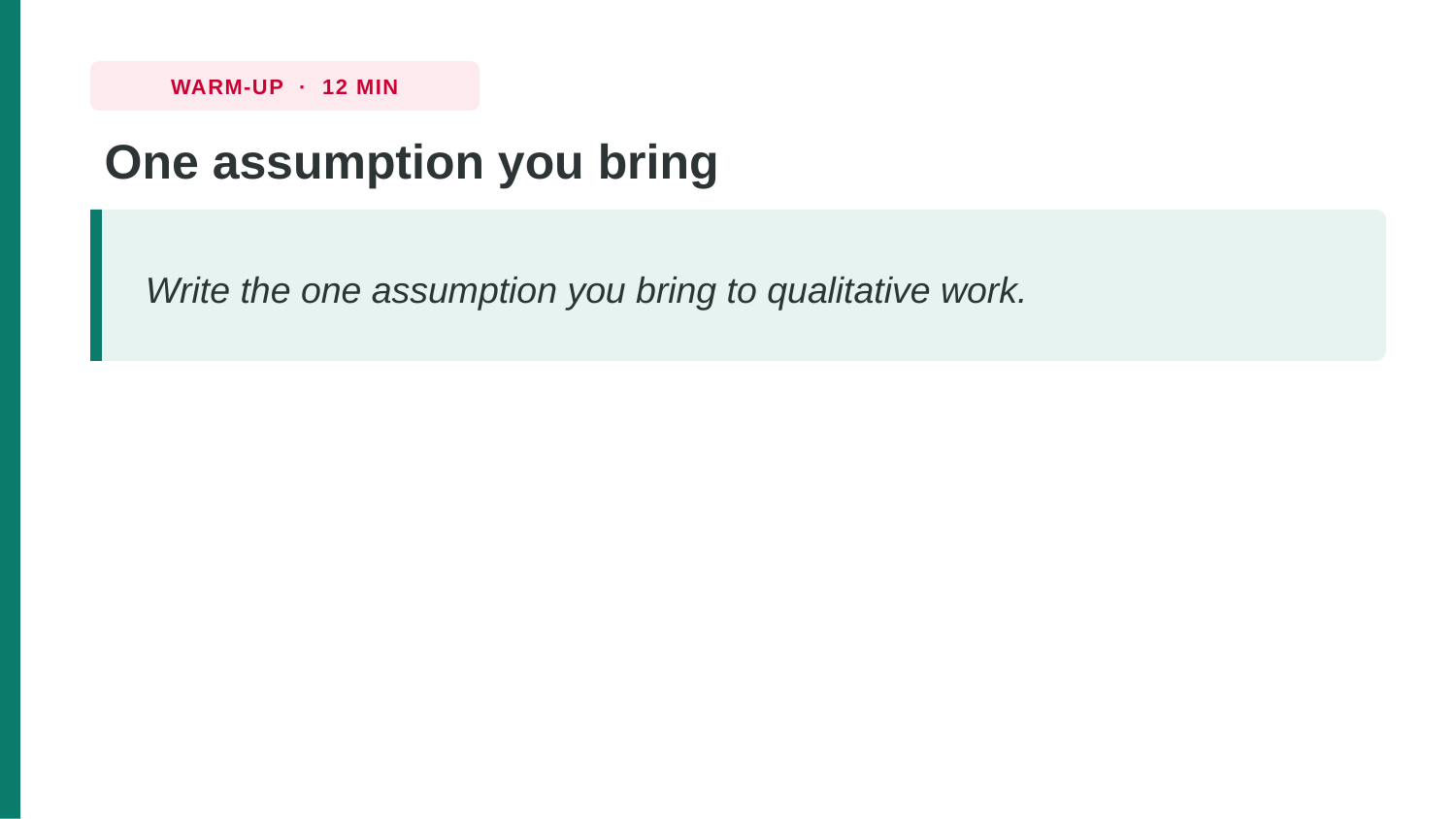

WARM-UP  ·  12 MIN
One assumption you bring

Write the one assumption you bring to qualitative work.